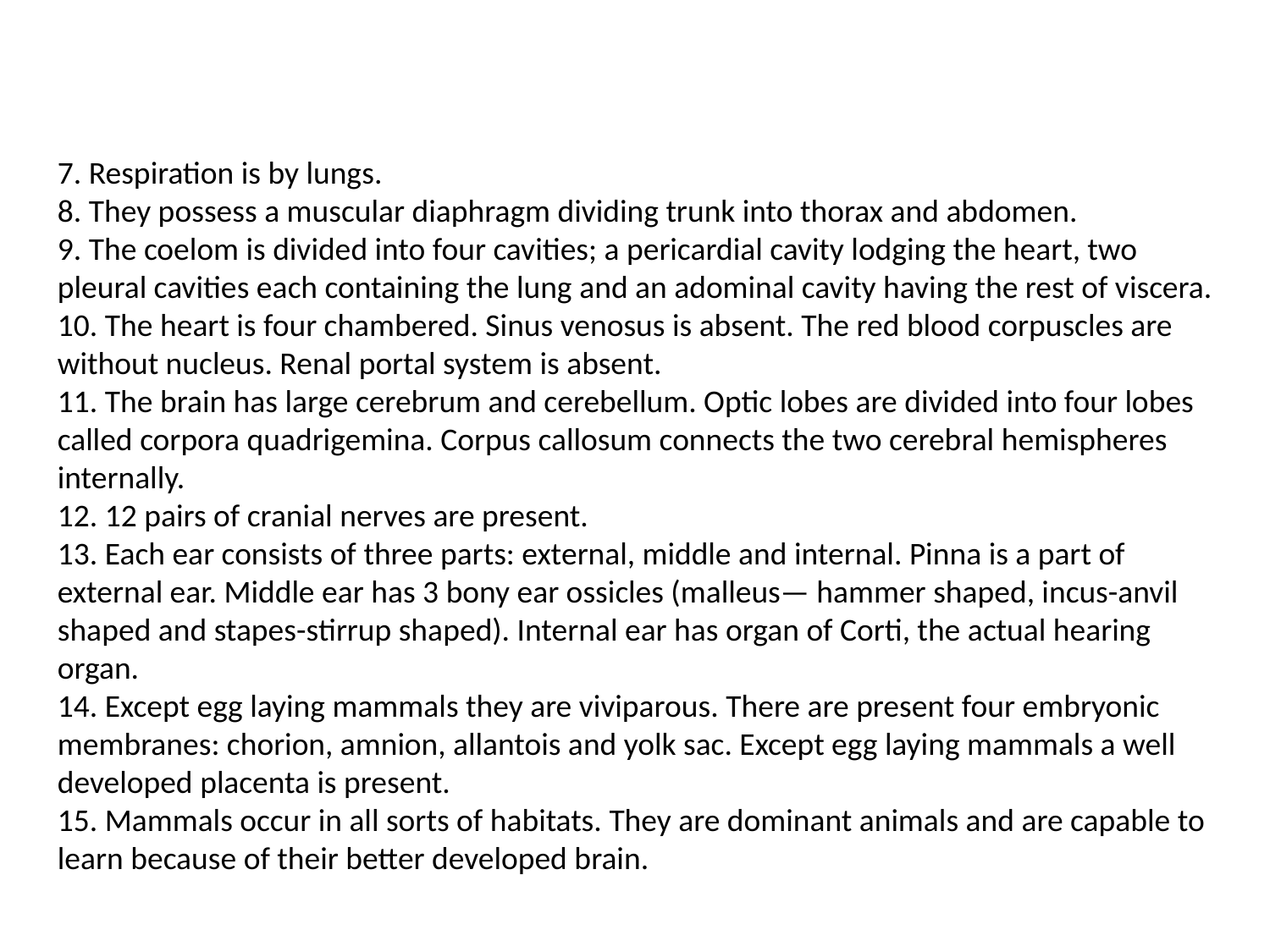

7. Respiration is by lungs.
8. They possess a muscular diaphragm dividing trunk into thorax and abdomen.
9. The coelom is divided into four cavities; a pericardial cavity lodging the heart, two pleural cavities each containing the lung and an adominal cavity having the rest of viscera.
10. The heart is four chambered. Sinus venosus is absent. The red blood corpuscles are without nucleus. Renal portal system is absent.
11. The brain has large cerebrum and cerebellum. Optic lobes are divided into four lobes called corpora quadrigemina. Corpus callosum connects the two cerebral hemispheres internally.
12. 12 pairs of cranial nerves are present.
13. Each ear consists of three parts: external, middle and internal. Pinna is a part of external ear. Middle ear has 3 bony ear ossicles (malleus— hammer shaped, incus-anvil shaped and stapes-stirrup shaped). Internal ear has organ of Corti, the actual hearing organ.
14. Except egg laying mammals they are viviparous. There are present four embryonic membranes: chorion, amnion, allantois and yolk sac. Except egg laying mammals a well developed placenta is present.
15. Mammals occur in all sorts of habitats. They are dominant animals and are capable to learn because of their better developed brain.